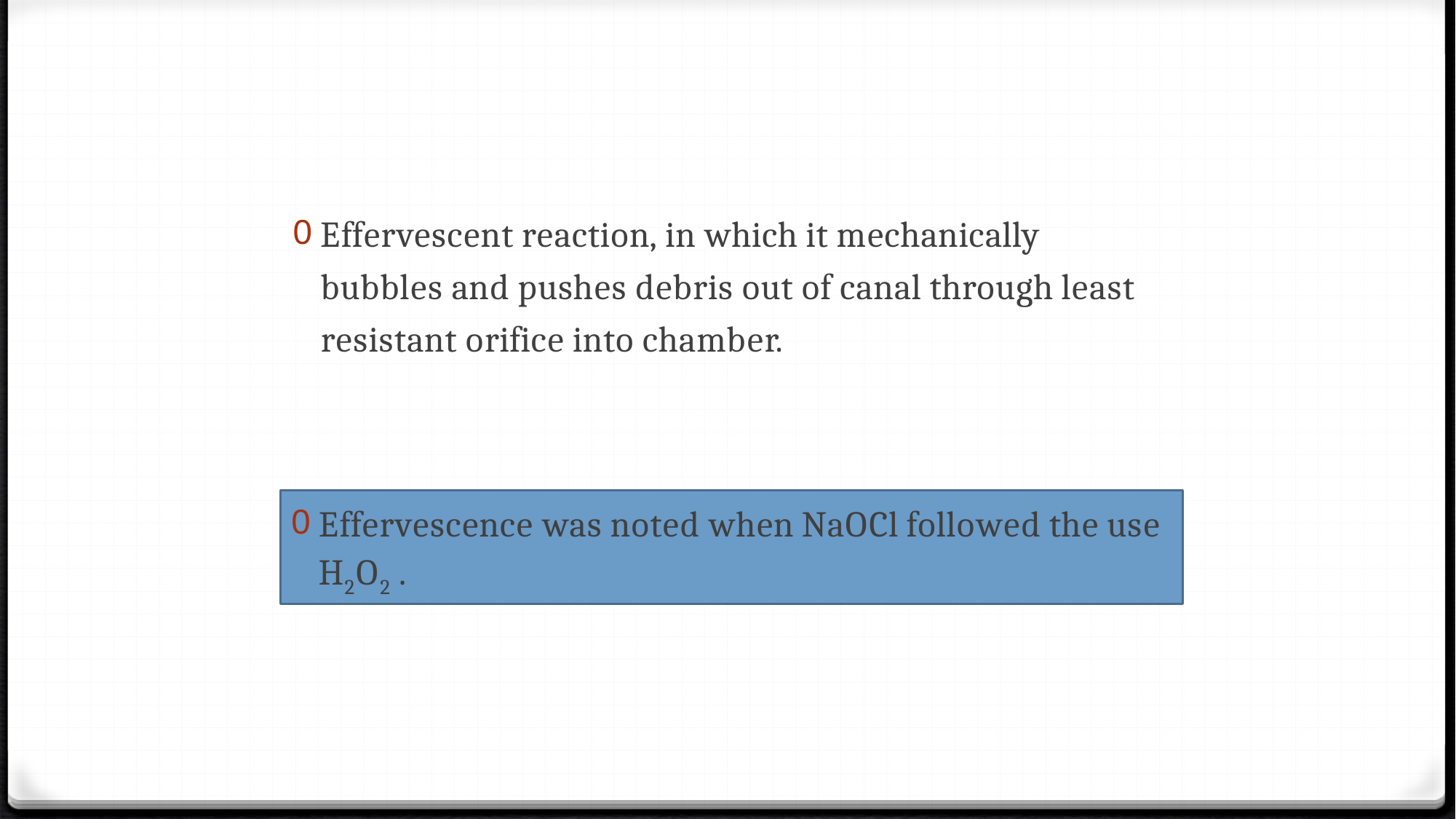

Effervescent reaction, in which it mechanically bubbles and pushes debris out of canal through least resistant orifice into chamber.

Effervescence was noted when NaOCl followed the use H2O2 .